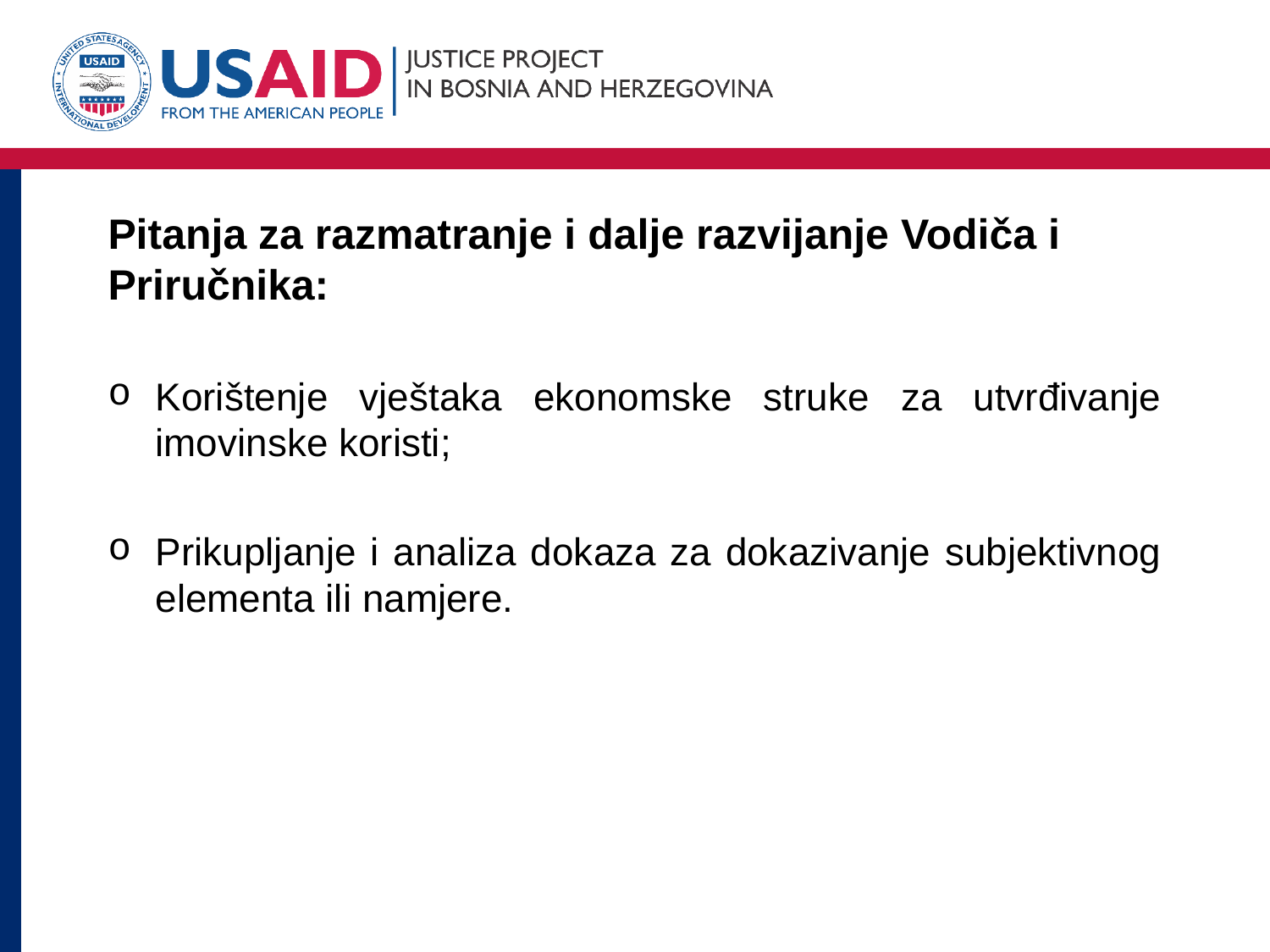

# Pitanja za razmatranje i dalje razvijanje Vodiča i Priručnika:

Korištenje vještaka ekonomske struke za utvrđivanje imovinske koristi;

Prikupljanje i analiza dokaza za dokazivanje subjektivnog elementa ili namjere.